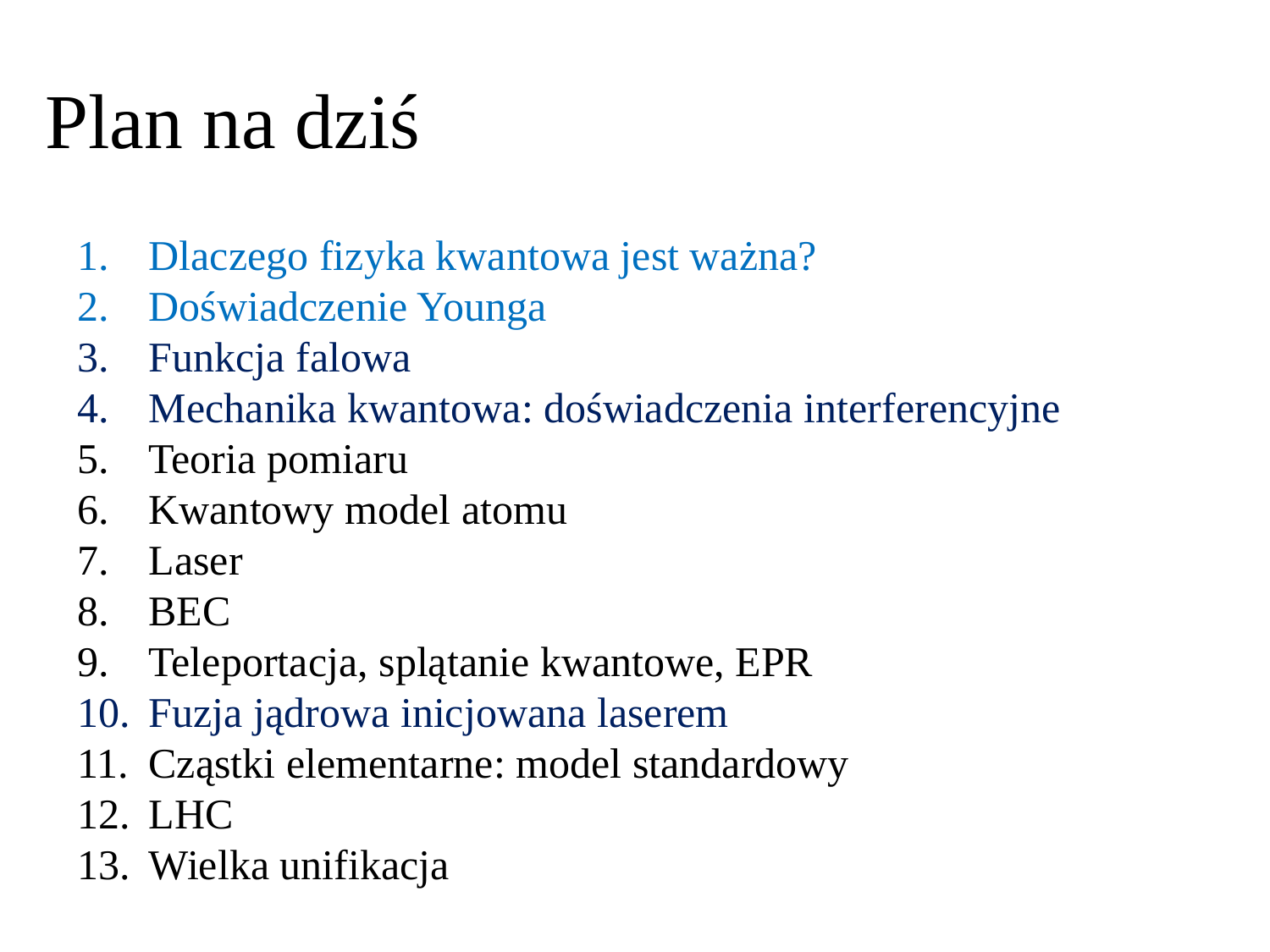

# Plan na dziś
Dlaczego fizyka kwantowa jest ważna?
Doświadczenie Younga
Funkcja falowa
Mechanika kwantowa: doświadczenia interferencyjne
Teoria pomiaru
Kwantowy model atomu
Laser
BEC
Teleportacja, splątanie kwantowe, EPR
Fuzja jądrowa inicjowana laserem
Cząstki elementarne: model standardowy
LHC
Wielka unifikacja